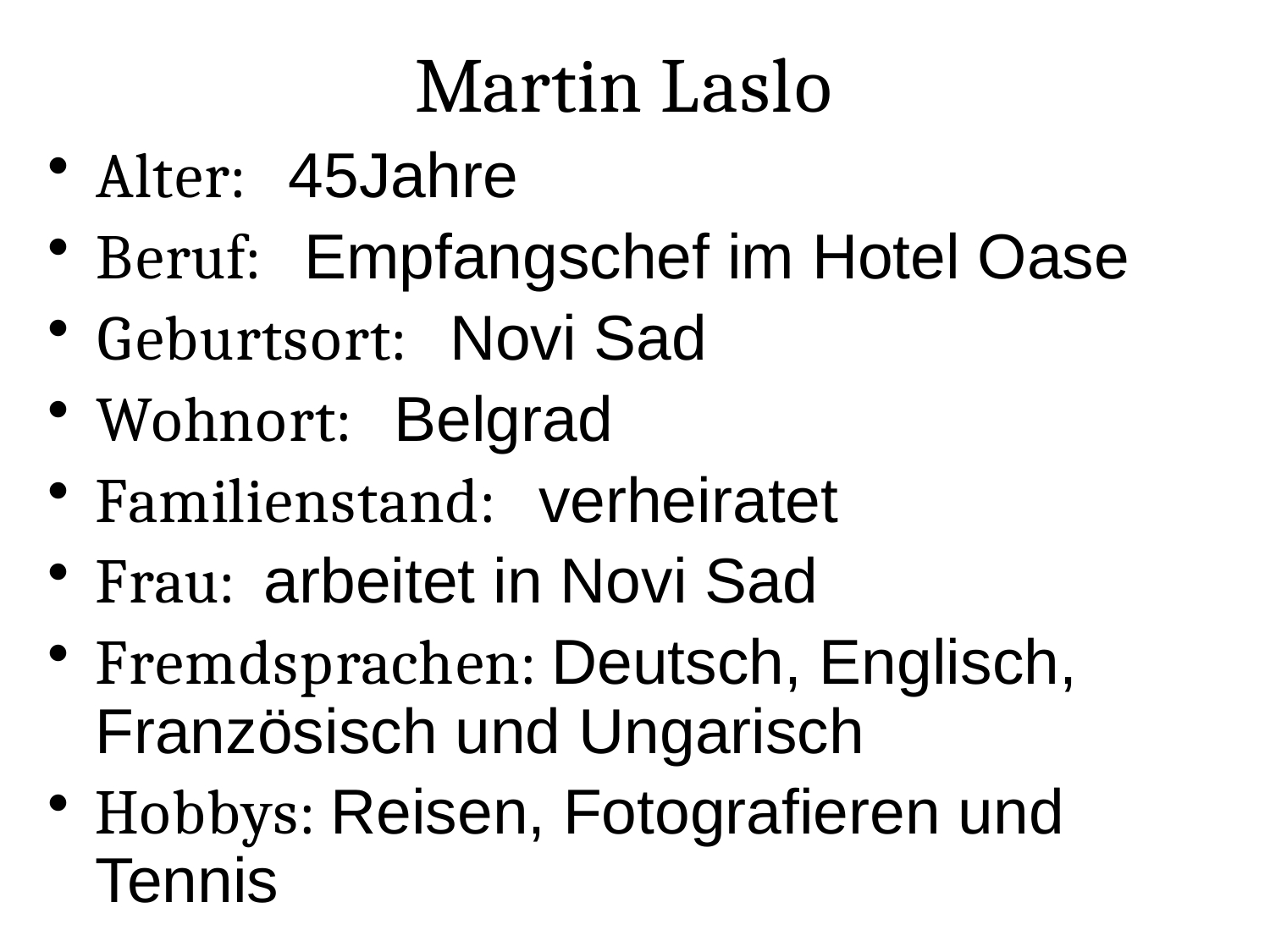

# Martin Laslo
Alter:   45Jahre
Beruf:   Empfangschef im Hotel Oase
Geburtsort:   Novi Sad
Wohnort:   Belgrad
Familienstand:   verheiratet
Frau:  arbeitet in Novi Sad
Fremdsprachen: Deutsch, Englisch, Französisch und Ungarisch
Hobbys: Reisen, Fotografieren und Tennis